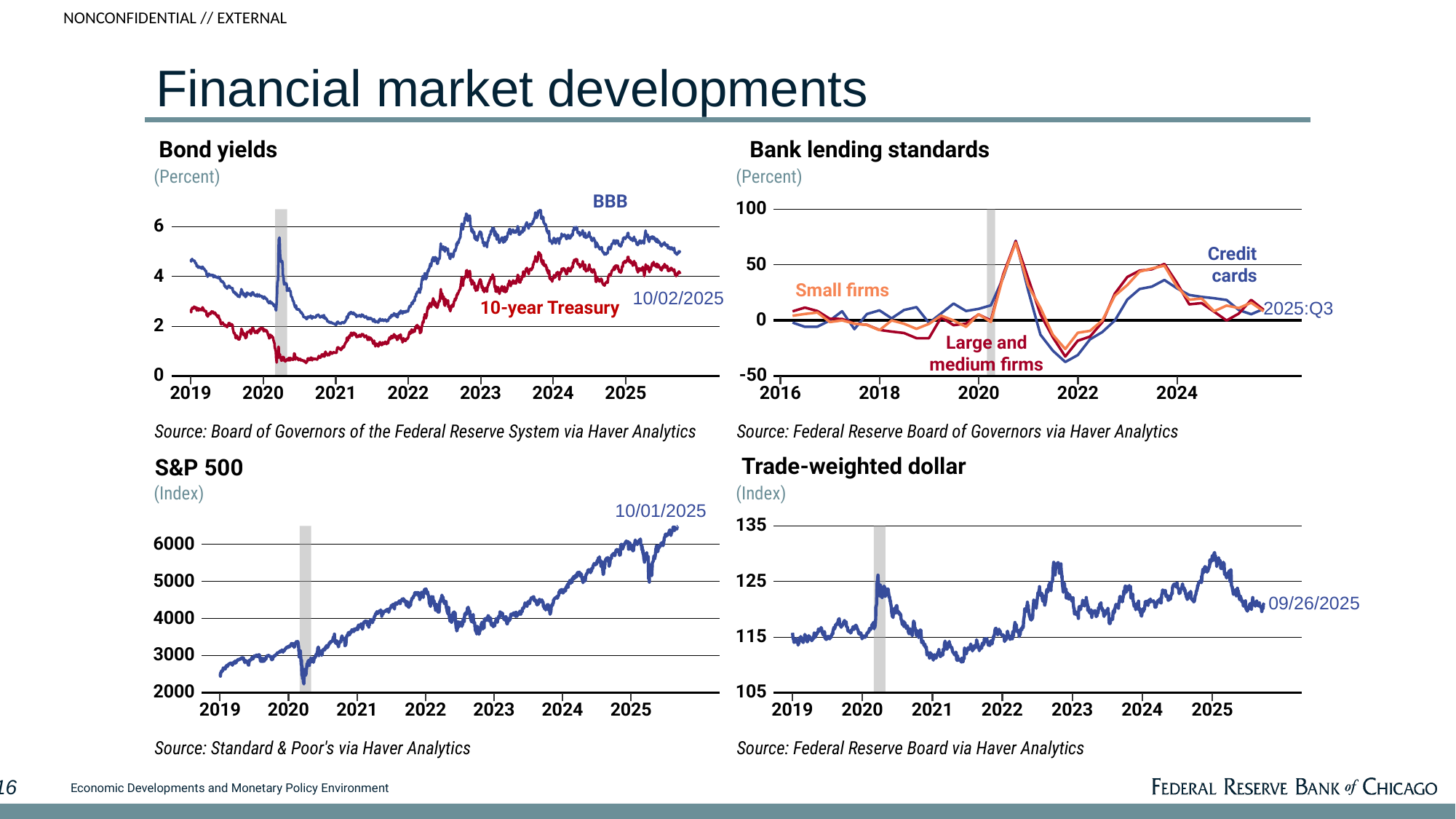

# Financial market developments

Bond yields
(Percent)

6

4

10/02/2025
2

0

2019
2020
2021
2022
2023
2024
2025
Source: Board of Governors of the Federal Reserve System via Haver Analytics

Bank lending standards
(Percent)
100

50

2025:Q3
0

-50

2018
2016
2020
2022
2024
Source: Federal Reserve Board of Governors via Haver Analytics
BBB
Credit
cards
Small firms
10-year Treasury
Large and medium firms

S&P 500
(Index)
 10/01/2025

6000

5000

4000

3000

2000

2019
2020
2021
2022
2023
2024
2025
Source: Standard & Poor's via Haver Analytics

Trade-weighted dollar
(Index)
135

125

 09/26/2025
115

105

2019
2020
2021
2022
2023
2024
2025
Source: Federal Reserve Board via Haver Analytics